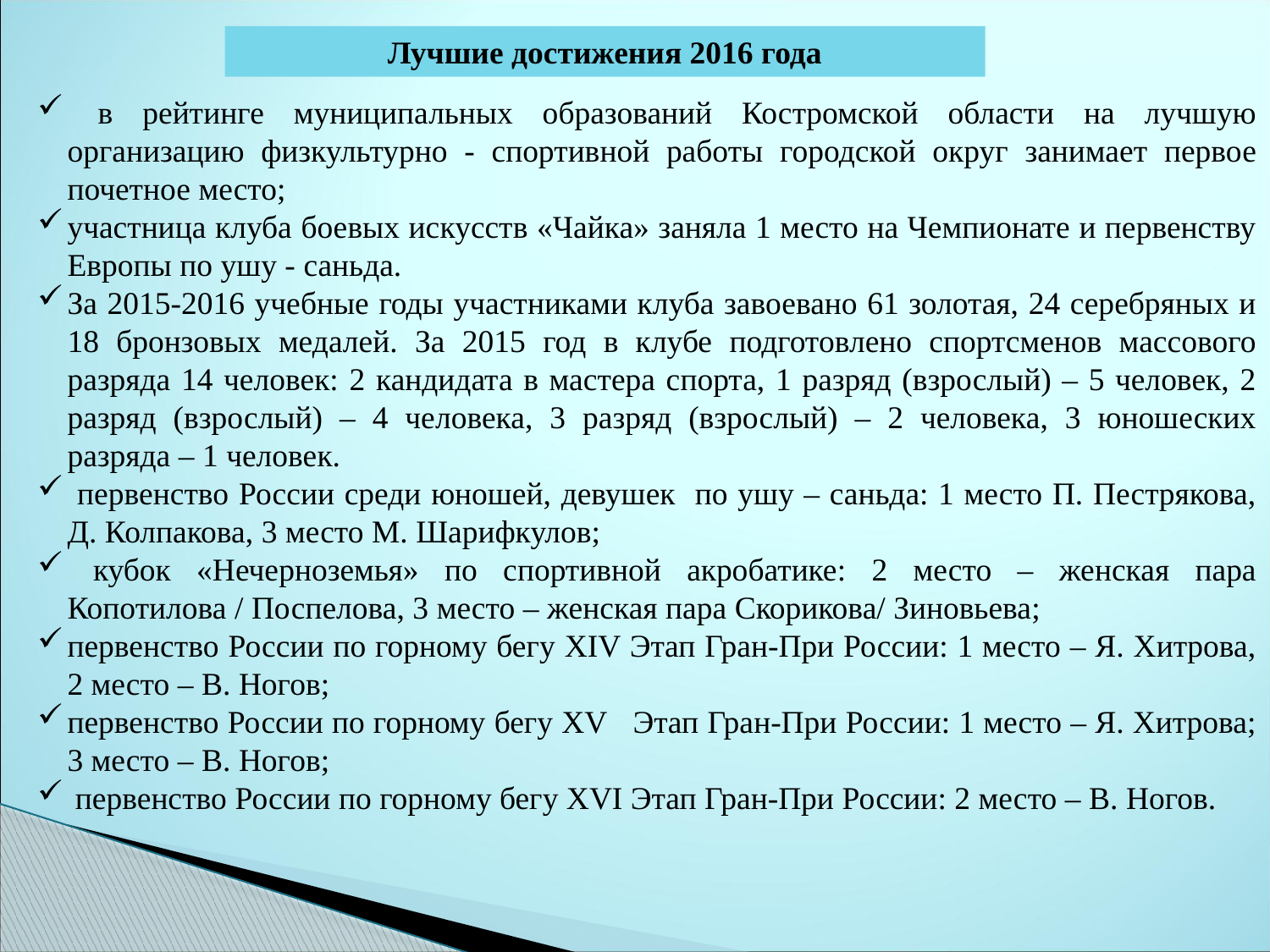

Лучшие достижения 2016 года
 в рейтинге муниципальных образований Костромской области на лучшую организацию физкультурно - спортивной работы городской округ занимает первое почетное место;
участница клуба боевых искусств «Чайка» заняла 1 место на Чемпионате и первенству Европы по ушу - саньда.
За 2015-2016 учебные годы участниками клуба завоевано 61 золотая, 24 серебряных и 18 бронзовых медалей. За 2015 год в клубе подготовлено спортсменов массового разряда 14 человек: 2 кандидата в мастера спорта, 1 разряд (взрослый) – 5 человек, 2 разряд (взрослый) – 4 человека, 3 разряд (взрослый) – 2 человека, 3 юношеских разряда – 1 человек.
 первенство России среди юношей, девушек  по ушу – саньда: 1 место П. Пестрякова, Д. Колпакова, 3 место М. Шарифкулов;
 кубок «Нечерноземья» по спортивной акробатике: 2 место – женская пара Копотилова / Поспелова, 3 место – женская пара Скорикова/ Зиновьева;
первенство России по горному бегу XIV Этап Гран-При России: 1 место – Я. Хитрова, 2 место – В. Ногов;
первенство России по горному бегу XV   Этап Гран-При России: 1 место – Я. Хитрова; 3 место – В. Ногов;
 первенство России по горному бегу XVI Этап Гран-При России: 2 место – В. Ногов.